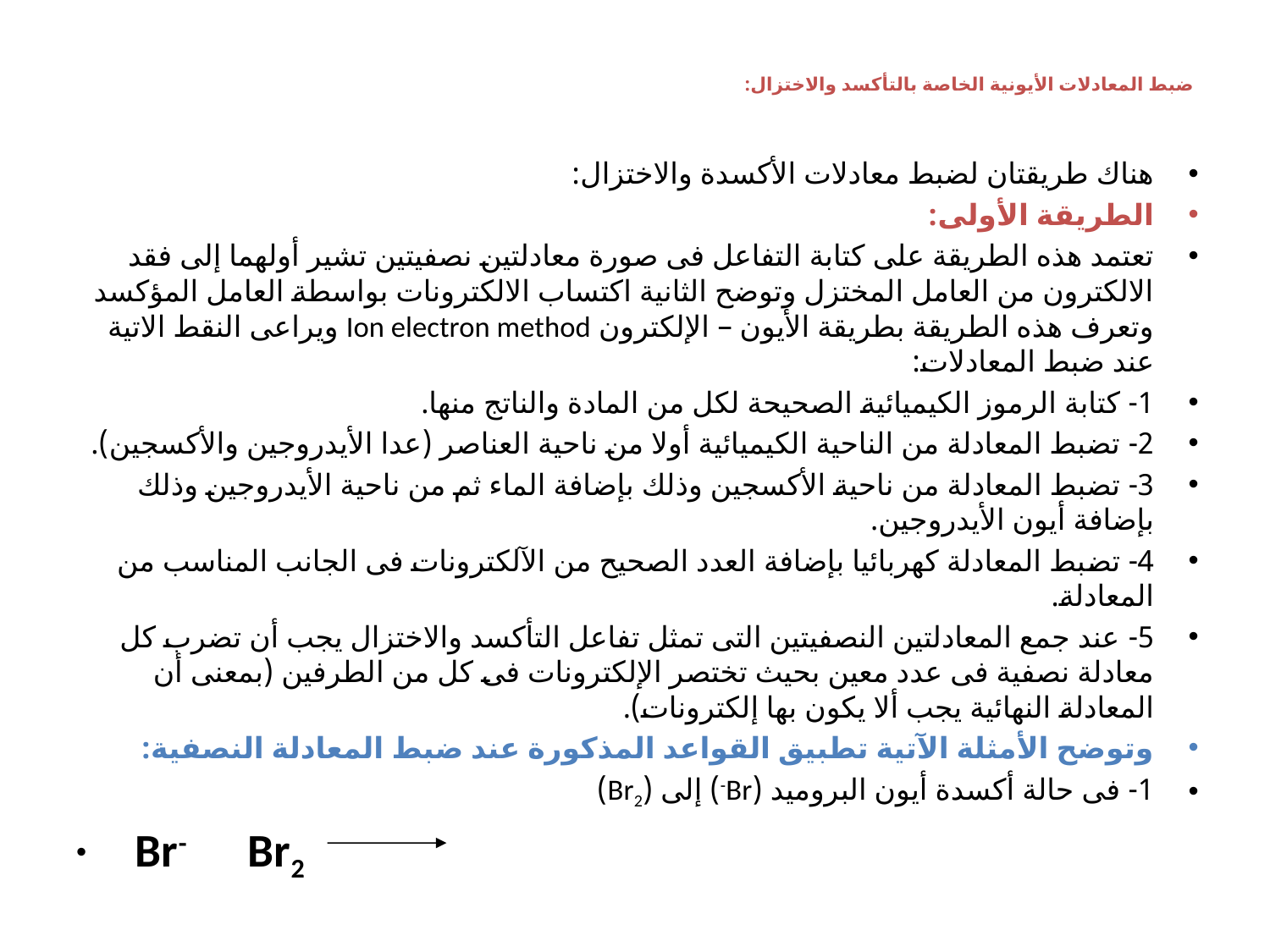

# ضبط المعادلات الأيونية الخاصة بالتأكسد والاختزال:
	هناك طريقتان لضبط معادلات الأكسدة والاختزال:
الطريقة الأولى:
	تعتمد هذه الطريقة على كتابة التفاعل فى صورة معادلتين نصفيتين تشير أولهما إلى فقد الالكترون من العامل المختزل وتوضح الثانية اكتساب الالكترونات بواسطة العامل المؤكسد وتعرف هذه الطريقة بطريقة الأيون – الإلكترون Ion electron method ويراعى النقط الاتية عند ضبط المعادلات:
1- كتابة الرموز الكيميائية الصحيحة لكل من المادة والناتج منها.
2- تضبط المعادلة من الناحية الكيميائية أولا من ناحية العناصر (عدا الأيدروجين والأكسجين).
3- تضبط المعادلة من ناحية الأكسجين وذلك بإضافة الماء ثم من ناحية الأيدروجين وذلك بإضافة أيون الأيدروجين.
4- تضبط المعادلة كهربائيا بإضافة العدد الصحيح من الآلكترونات فى الجانب المناسب من المعادلة.
5- عند جمع المعادلتين النصفيتين التى تمثل تفاعل التأكسد والاختزال يجب أن تضرب كل معادلة نصفية فى عدد معين بحيث تختصر الإلكترونات فى كل من الطرفين (بمعنى أن المعادلة النهائية يجب ألا يكون بها إلكترونات).
وتوضح الأمثلة الآتية تطبيق القواعد المذكورة عند ضبط المعادلة النصفية:
1- فى حالة أكسدة أيون البروميد (Br-) إلى (Br2)
   Br-			Br2